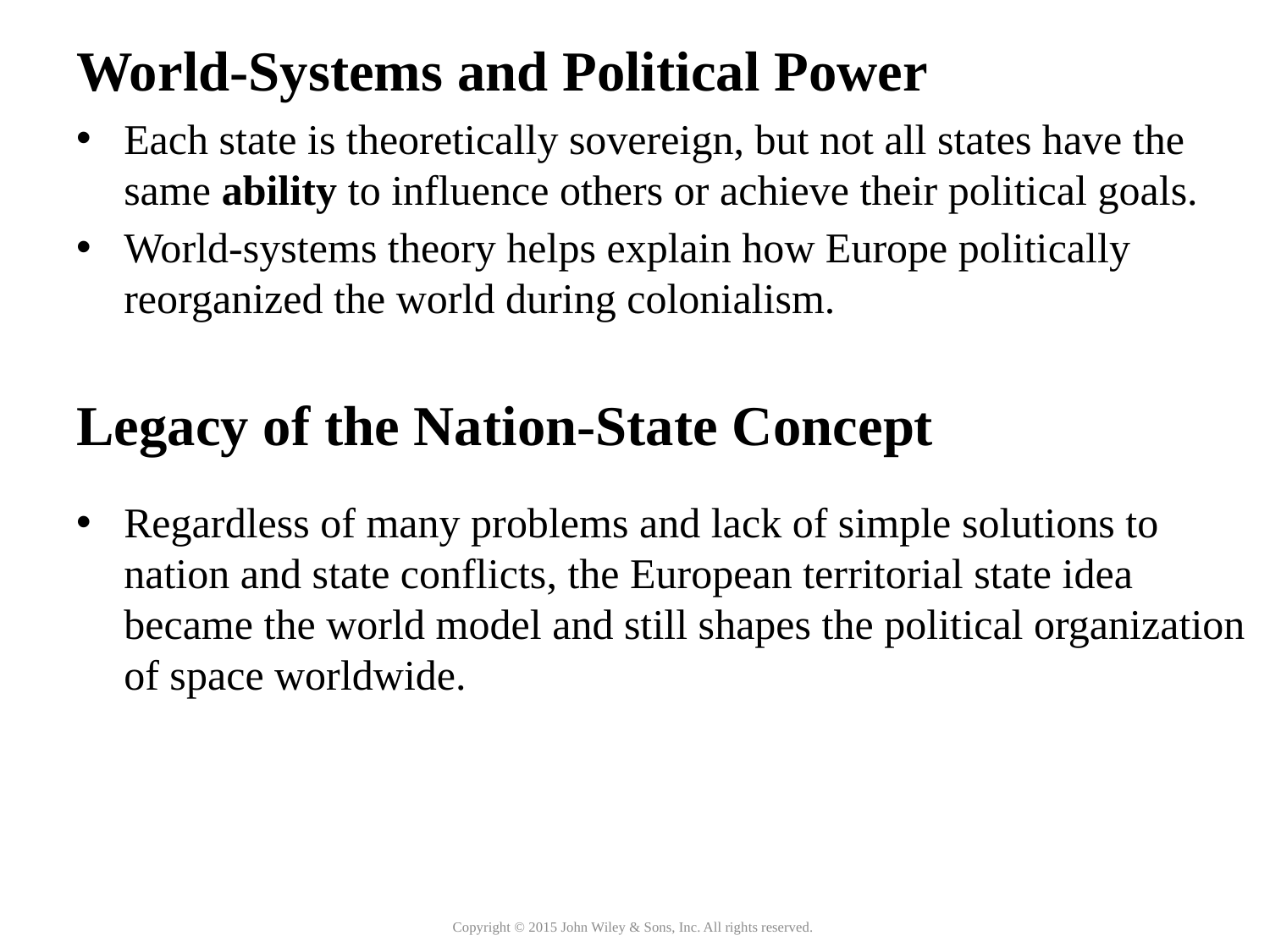

World-Systems and Political Power
Each state is theoretically sovereign, but not all states have the same ability to influence others or achieve their political goals.
World-systems theory helps explain how Europe politically reorganized the world during colonialism.

Regardless of many problems and lack of simple solutions to nation and state conflicts, the European territorial state idea became the world model and still shapes the political organization of space worldwide.
Legacy of the Nation-State Concept
Copyright © 2015 John Wiley & Sons, Inc. All rights reserved.